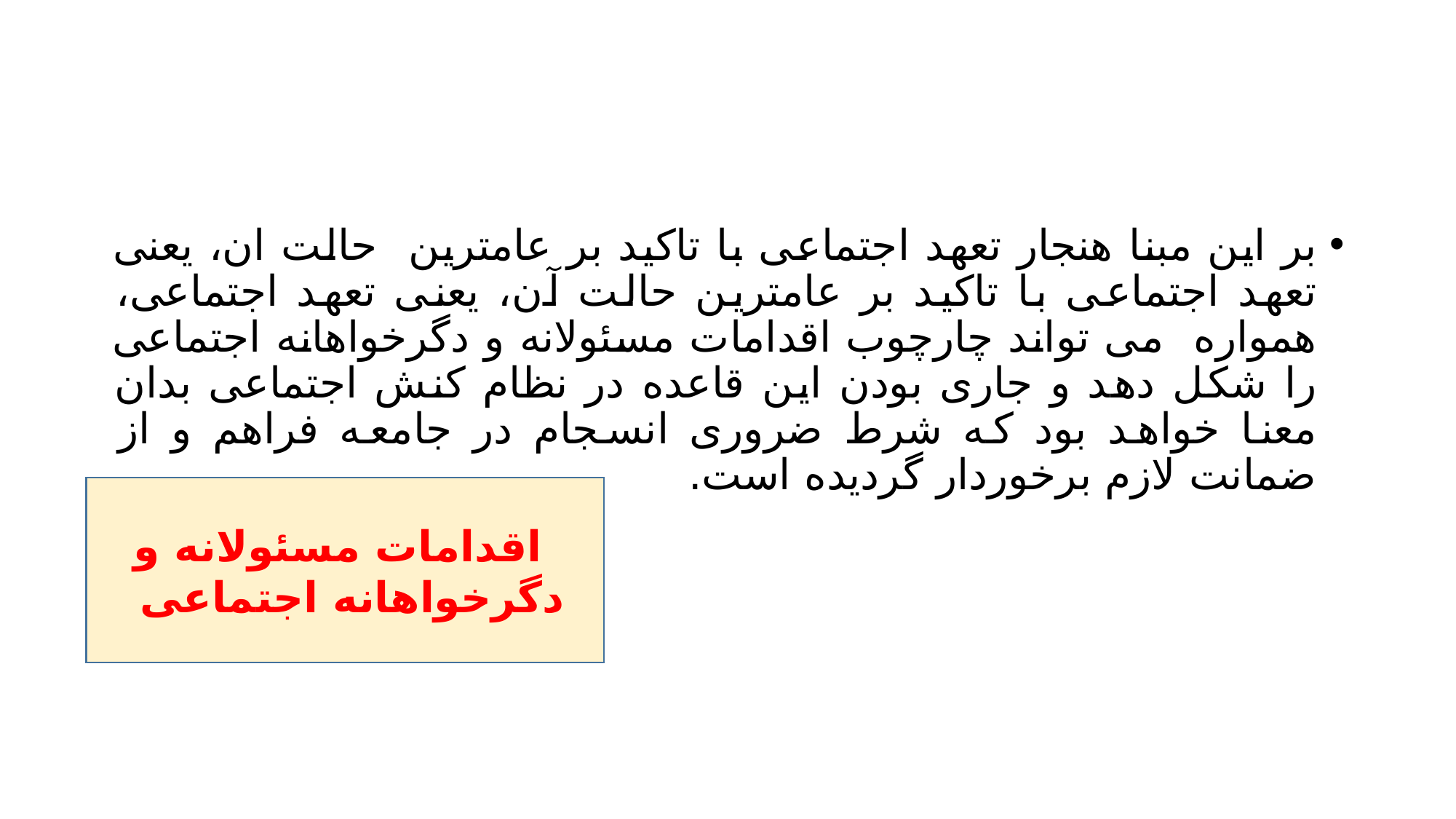

#
بر این مبنا هنجار تعهد اجتماعی با تاکید بر عامترین  حالت ان، یعنی تعهد اجتماعی با تاکید بر عامترین حالت آن، یعنی تعهد اجتماعی، همواره  می تواند چارچوب اقدامات مسئولانه و دگرخواهانه اجتماعی را شکل دهد و جاری بودن این قاعده در نظام کنش اجتماعی بدان معنا خواهد بود که شرط ضروری انسجام در جامعه فراهم و از ضمانت لازم برخوردار گردیده است.
 اقدامات مسئولانه و دگرخواهانه اجتماعی